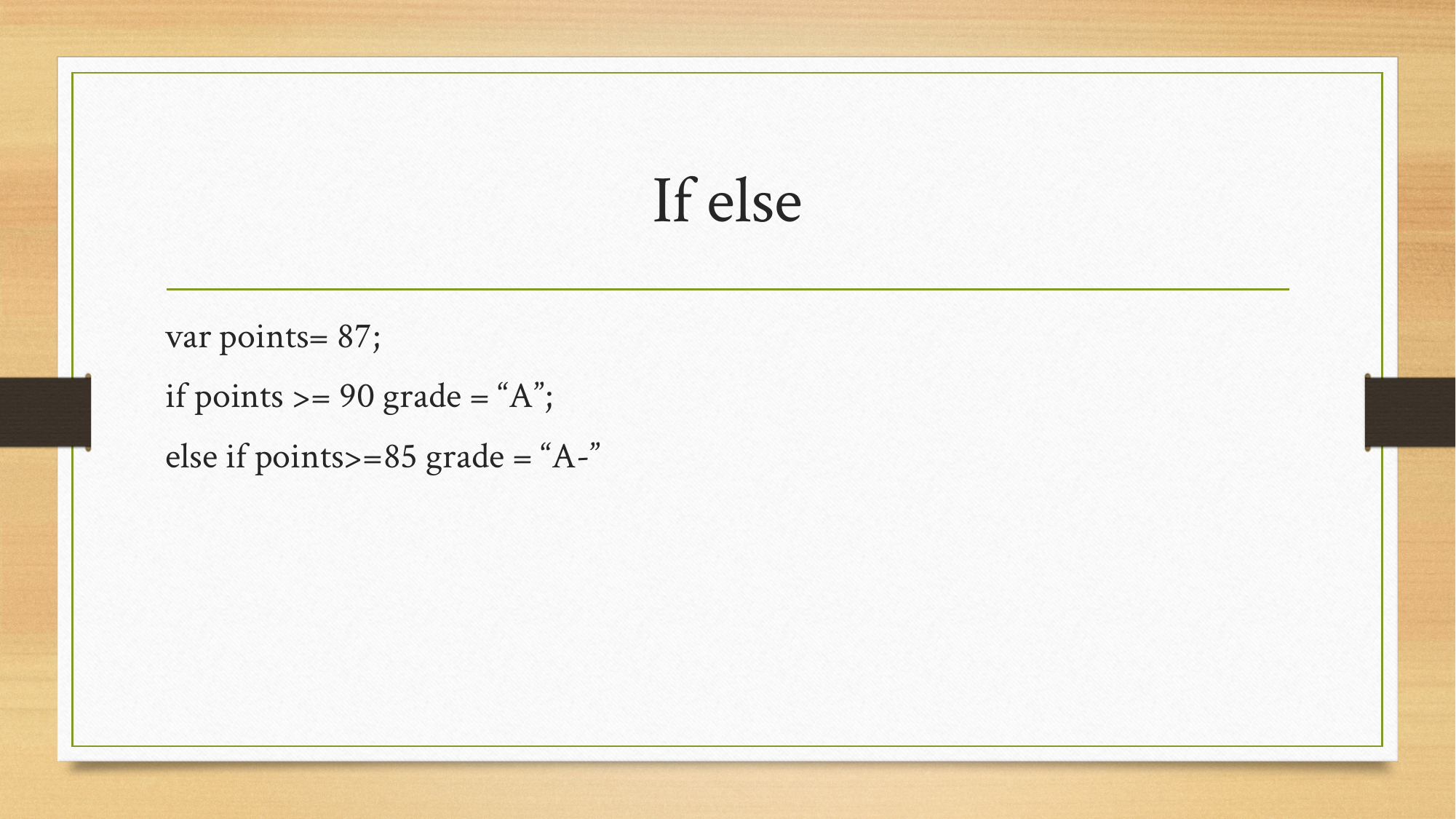

# If else
var points= 87;
if points >= 90 grade = “A”;
else if points>=85 grade = “A-”